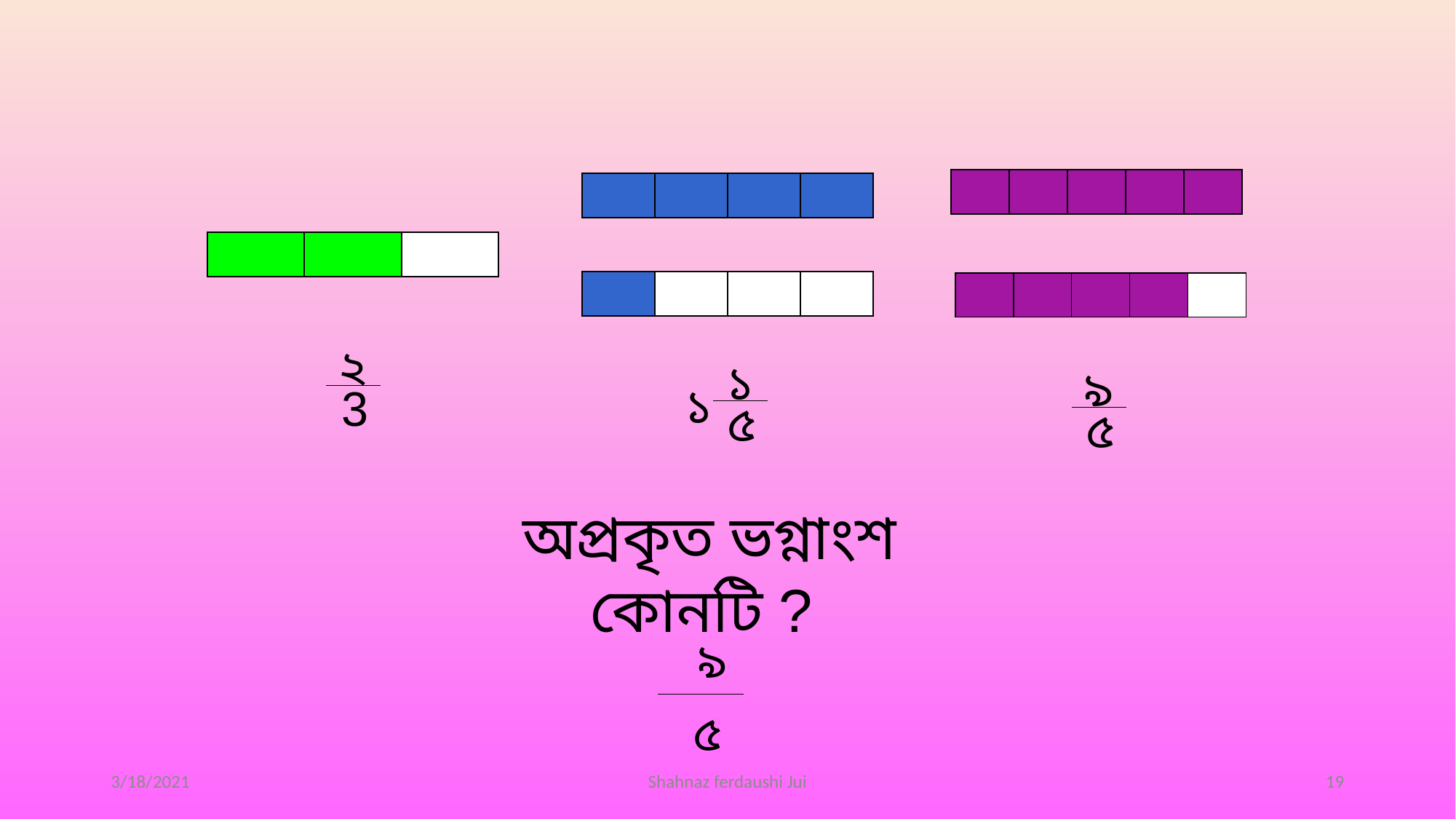

|  |  |  |  |  |
| --- | --- | --- | --- | --- |
|  |  |  |  |
| --- | --- | --- | --- |
|  |  |  |
| --- | --- | --- |
|  |  |  |  |
| --- | --- | --- | --- |
|  |  |  |  |  |
| --- | --- | --- | --- | --- |
২
3
১
৫
১
৯
৫
 অপ্রকৃত ভগ্নাংশ কোনটি ?
৯
৫
3/18/2021
Shahnaz ferdaushi Jui
19